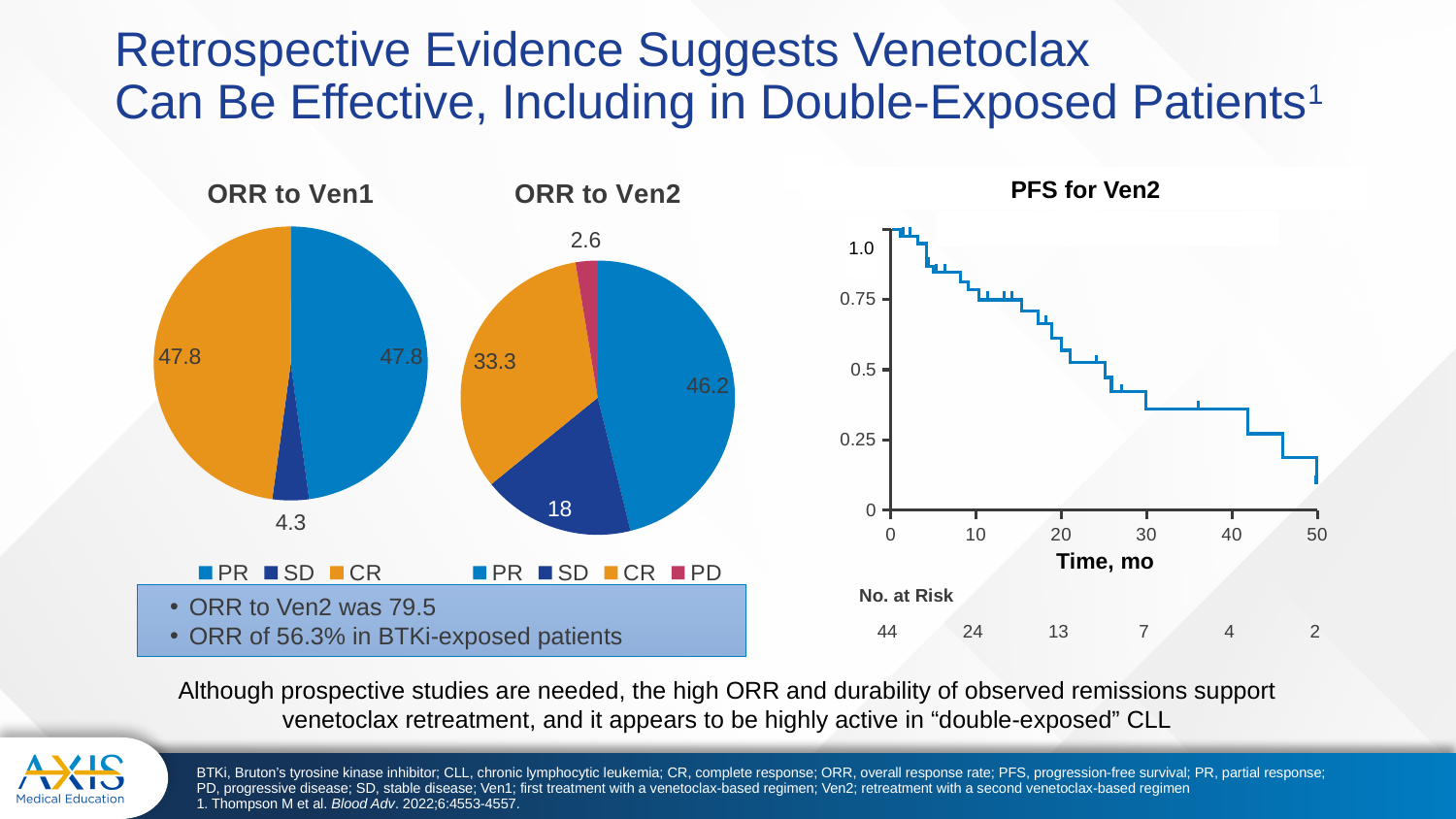

# Retrospective Evidence Suggests Venetoclax Can Be Effective, Including in Double-Exposed Patients1

### Chart:

| Category | ORR to Ven1 |
|---|---|
| PR | 47.8 |
| SD | 4.3 |
| CR | 47.8 |

### Chart:

| Category | ORR to Ven2 |
|---|---|
| PR | 46.2 |
| SD | 18.0 |
| CR | 33.3 |
| PD | 2.6 |
PFS for Ven2

### Chart

| Category | Series 1 |
|---|---|
| 0 | None |
| 10 | None |
| 20 | None |
| 30 | None |
| 40 | None |
| 50 | None |

Time, mo

1.0
| No. at Risk |  |  |  |  |  |
| --- | --- | --- | --- | --- | --- |
| 44 | 24 | 13 | 7 | 4 | 2 |
ORR to Ven2 was 79.5
ORR of 56.3% in BTKi-exposed patients
Although prospective studies are needed, the high ORR and durability of observed remissions support
venetoclax retreatment, and it appears to be highly active in “double-exposed” CLL
BTKi, Bruton’s tyrosine kinase inhibitor; CLL, chronic lymphocytic leukemia; CR, complete response; ORR, overall response rate; PFS, progression-free survival; PR, partial response; PD, progressive disease; SD, stable disease; Ven1; first treatment with a venetoclax-based regimen; Ven2; retreatment with a second venetoclax-based regimen
1. Thompson M et al. Blood Adv. 2022;6:4553-4557.